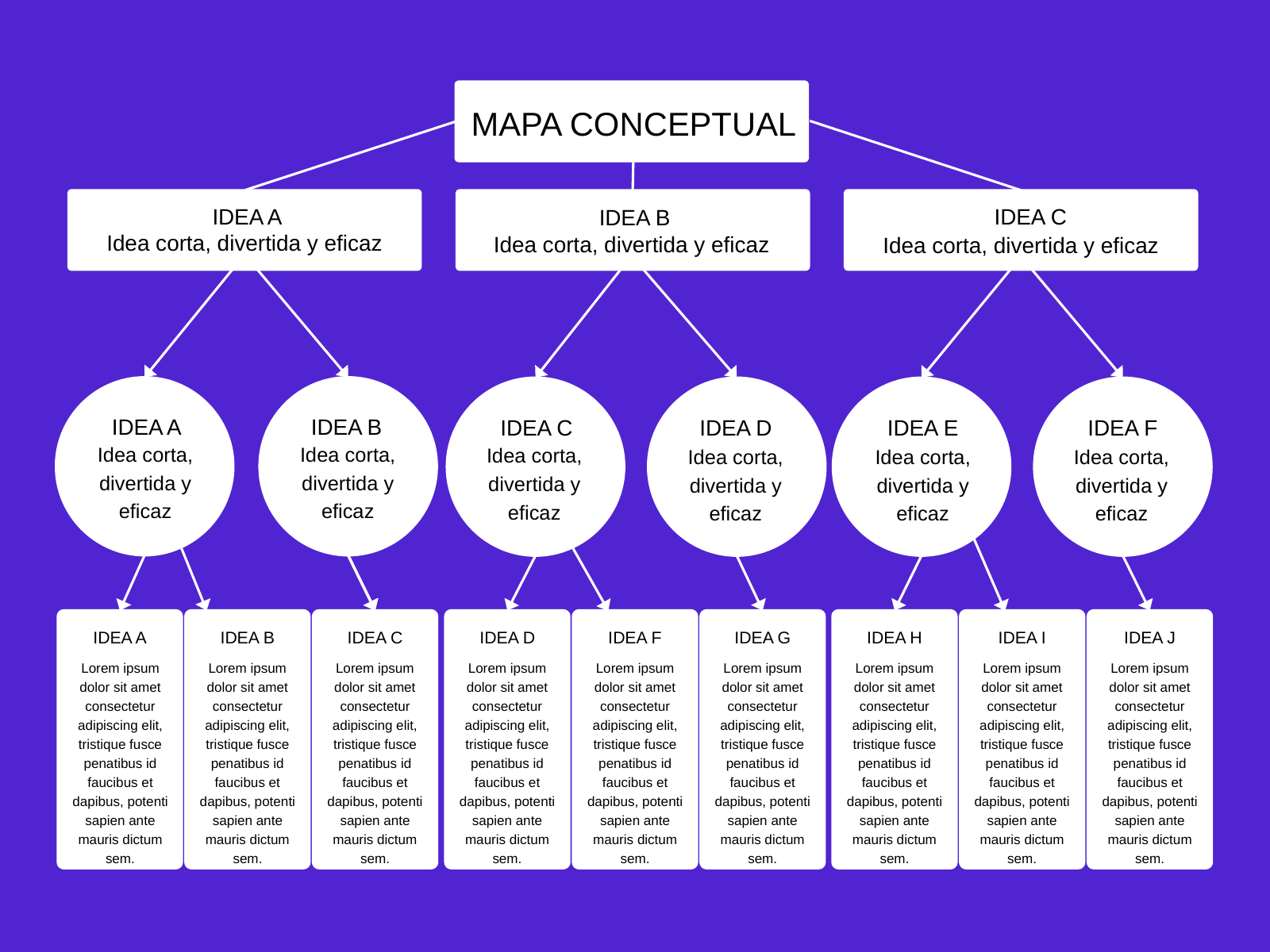

MAPA CONCEPTUAL

IDEA A
IDEA C
IDEA B
Idea corta, divertida y eficaz
Idea corta, divertida y eficaz
Idea corta, divertida y eficaz

IDEA A
IDEA B
IDEA C
IDEA D
IDEA E
IDEA F
Idea corta, divertida y eficaz
Idea corta, divertida y eficaz
Idea corta, divertida y eficaz
Idea corta, divertida y eficaz
Idea corta, divertida y eficaz
Idea corta, divertida y eficaz

IDEA A
IDEA B
IDEA C
IDEA D
IDEA F
IDEA G
IDEA H
IDEA I
IDEA J
Lorem ipsum dolor sit amet consectetur adipiscing elit, tristique fusce penatibus id faucibus et dapibus, potenti sapien ante mauris dictum sem.
Lorem ipsum dolor sit amet consectetur adipiscing elit, tristique fusce penatibus id faucibus et dapibus, potenti sapien ante mauris dictum sem.
Lorem ipsum dolor sit amet consectetur adipiscing elit, tristique fusce penatibus id faucibus et dapibus, potenti sapien ante mauris dictum sem.
Lorem ipsum dolor sit amet consectetur adipiscing elit, tristique fusce penatibus id faucibus et dapibus, potenti sapien ante mauris dictum sem.
Lorem ipsum dolor sit amet consectetur adipiscing elit, tristique fusce penatibus id faucibus et dapibus, potenti sapien ante mauris dictum sem.
Lorem ipsum dolor sit amet consectetur adipiscing elit, tristique fusce penatibus id faucibus et dapibus, potenti sapien ante mauris dictum sem.
Lorem ipsum dolor sit amet consectetur adipiscing elit, tristique fusce penatibus id faucibus et dapibus, potenti sapien ante mauris dictum sem.
Lorem ipsum dolor sit amet consectetur adipiscing elit, tristique fusce penatibus id faucibus et dapibus, potenti sapien ante mauris dictum sem.
Lorem ipsum dolor sit amet consectetur adipiscing elit, tristique fusce penatibus id faucibus et dapibus, potenti sapien ante mauris dictum sem.